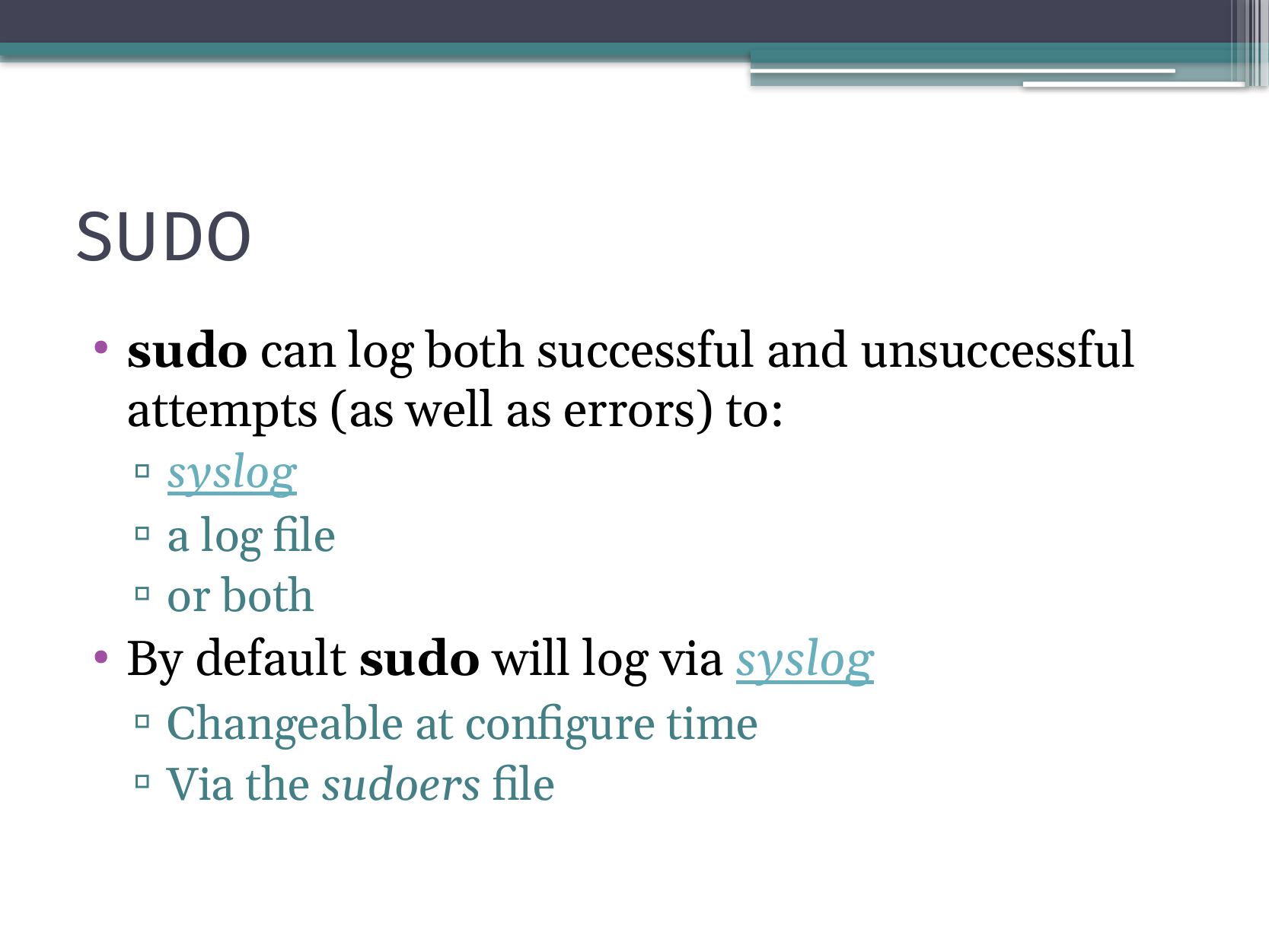

# SUDO
sudo can log both successful and unsuccessful attempts (as well as errors) to:
syslog
a log file
or both
By default sudo will log via syslog
Changeable at configure time
Via the sudoers file